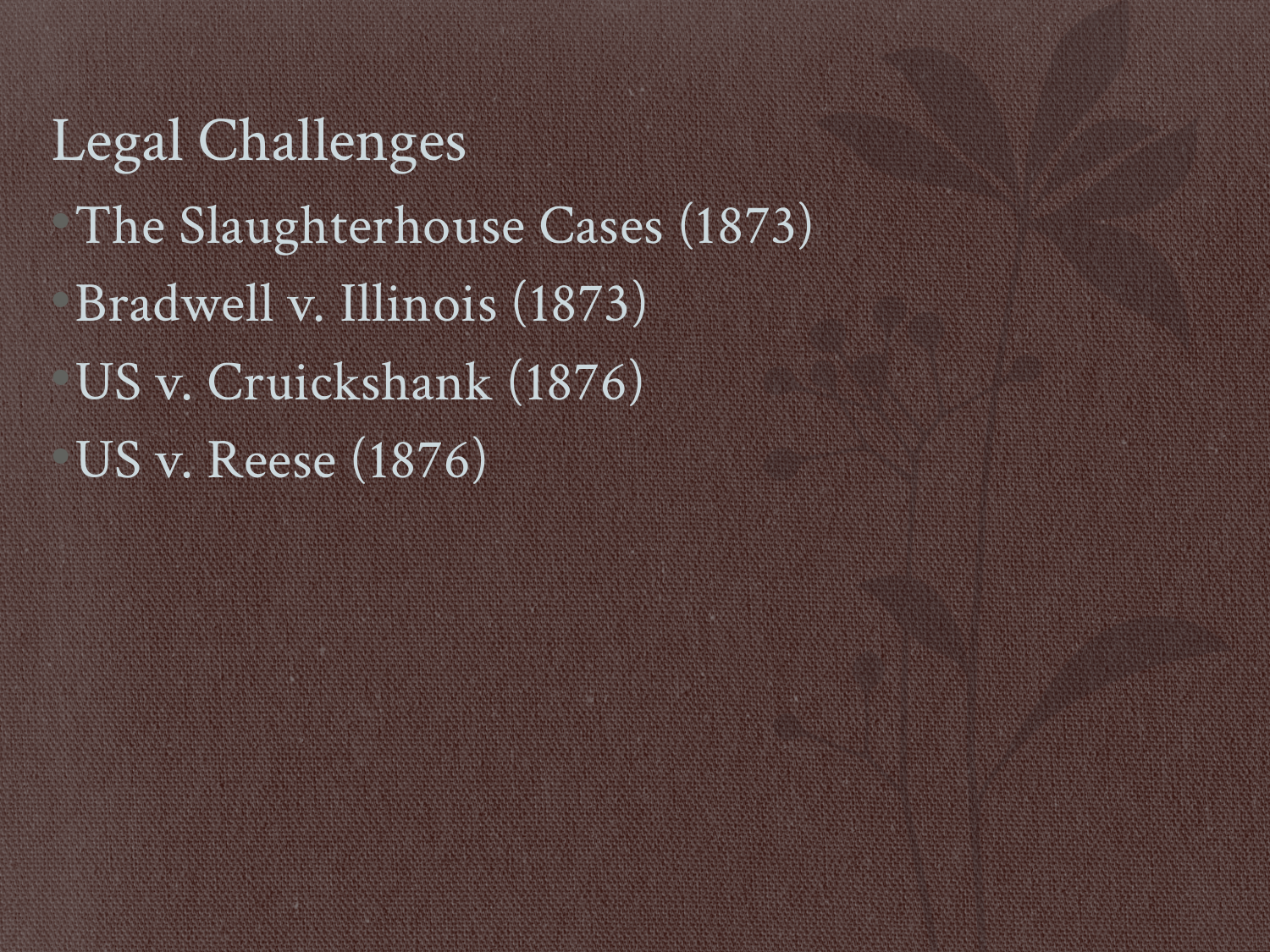

# Legal Challenges
The Slaughterhouse Cases (1873)
Bradwell v. Illinois (1873)
US v. Cruickshank (1876)
US v. Reese (1876)